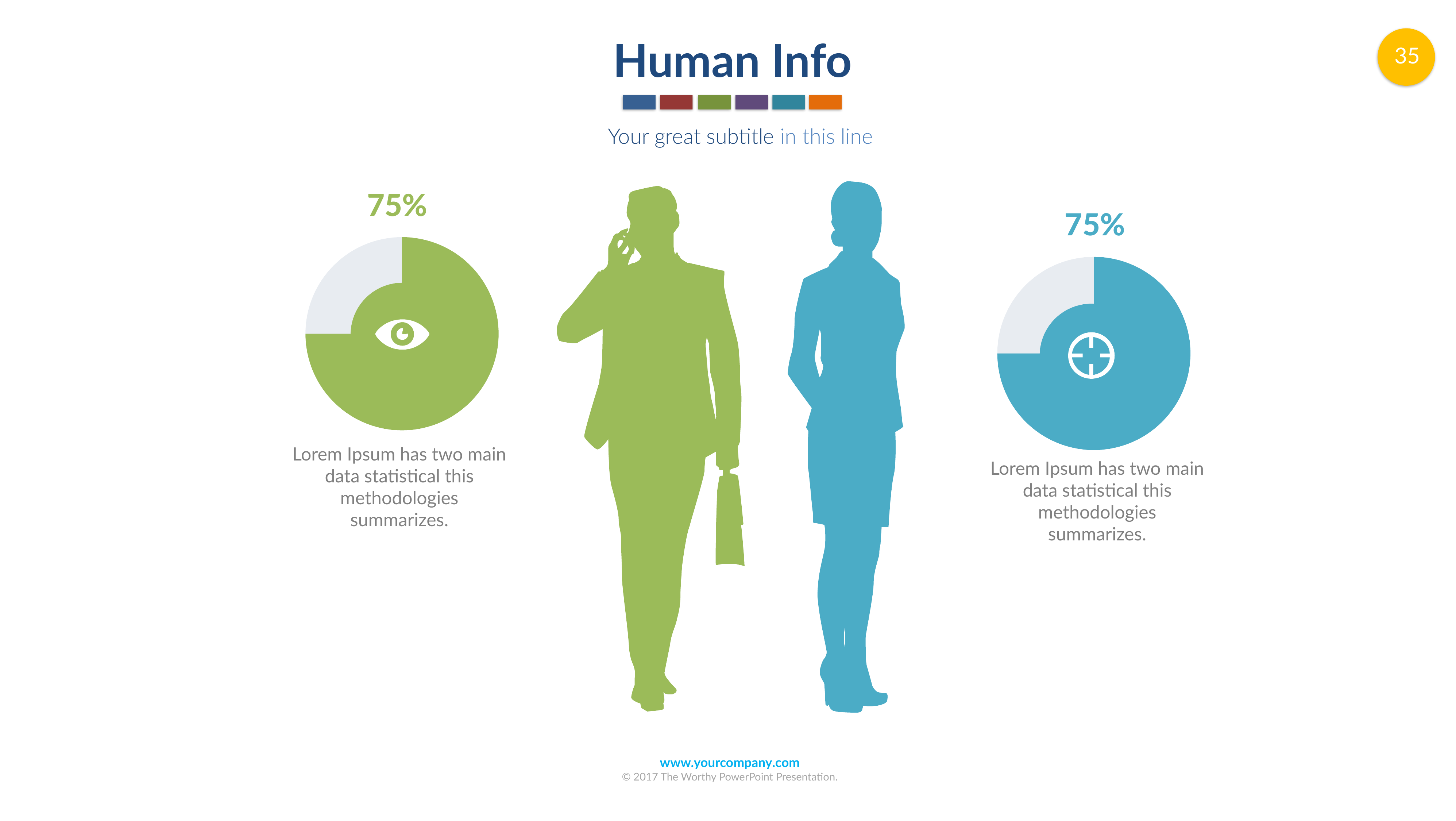

Human Info
Your great subtitle in this line

### Chart

| Category | Sales |
|---|---|
| 1st Qtr | 75.0 |
| 2nd Qtr | 25.0 |
75%

Lorem Ipsum has two main data statistical this methodologies summarizes.

### Chart

| Category | Sales |
|---|---|
| 1st Qtr | 75.0 |
| 2nd Qtr | 25.0 |
75%

Lorem Ipsum has two main data statistical this methodologies summarizes.